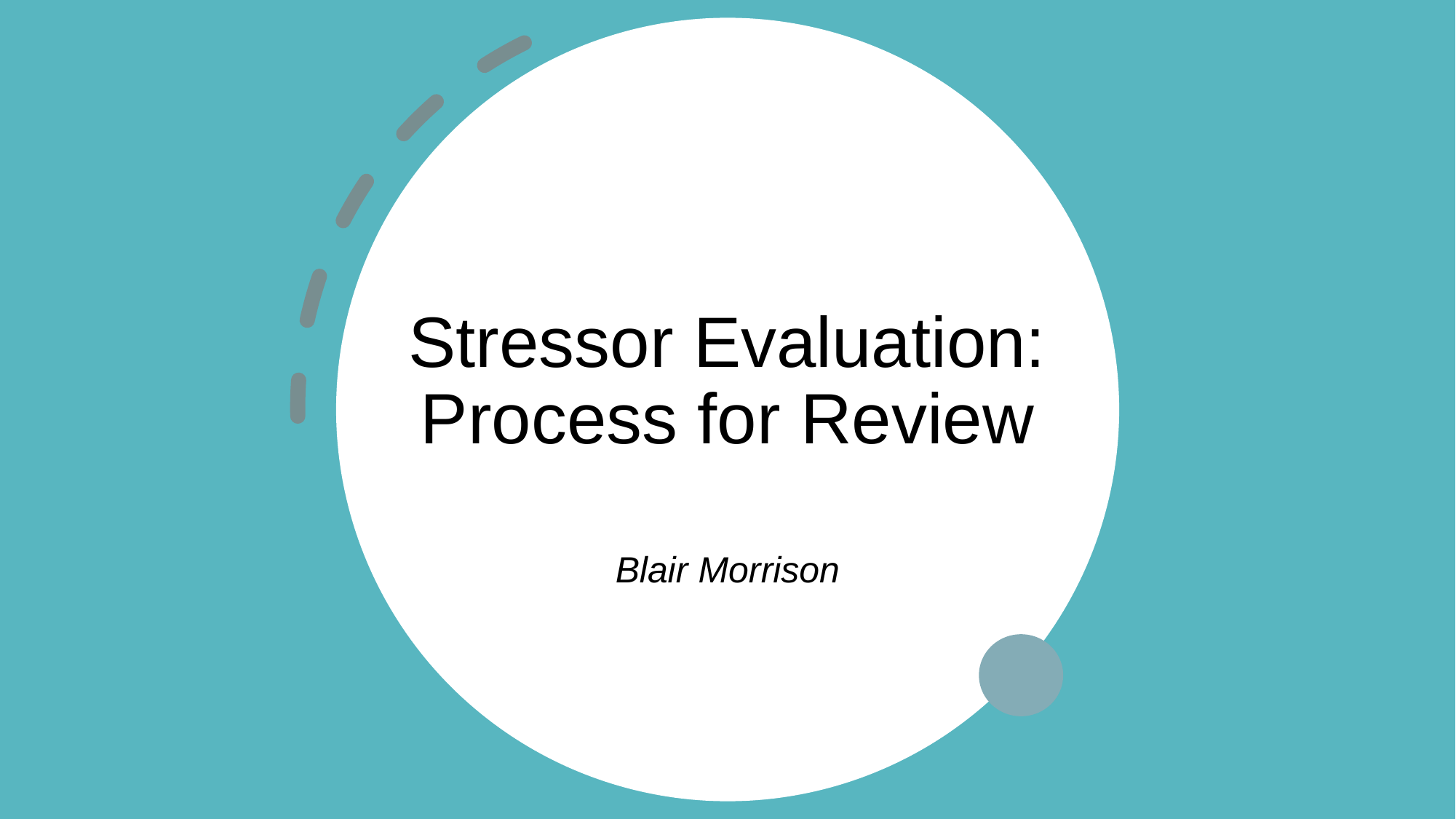

# Stressor Evaluation: Process for Review

Blair Morrison